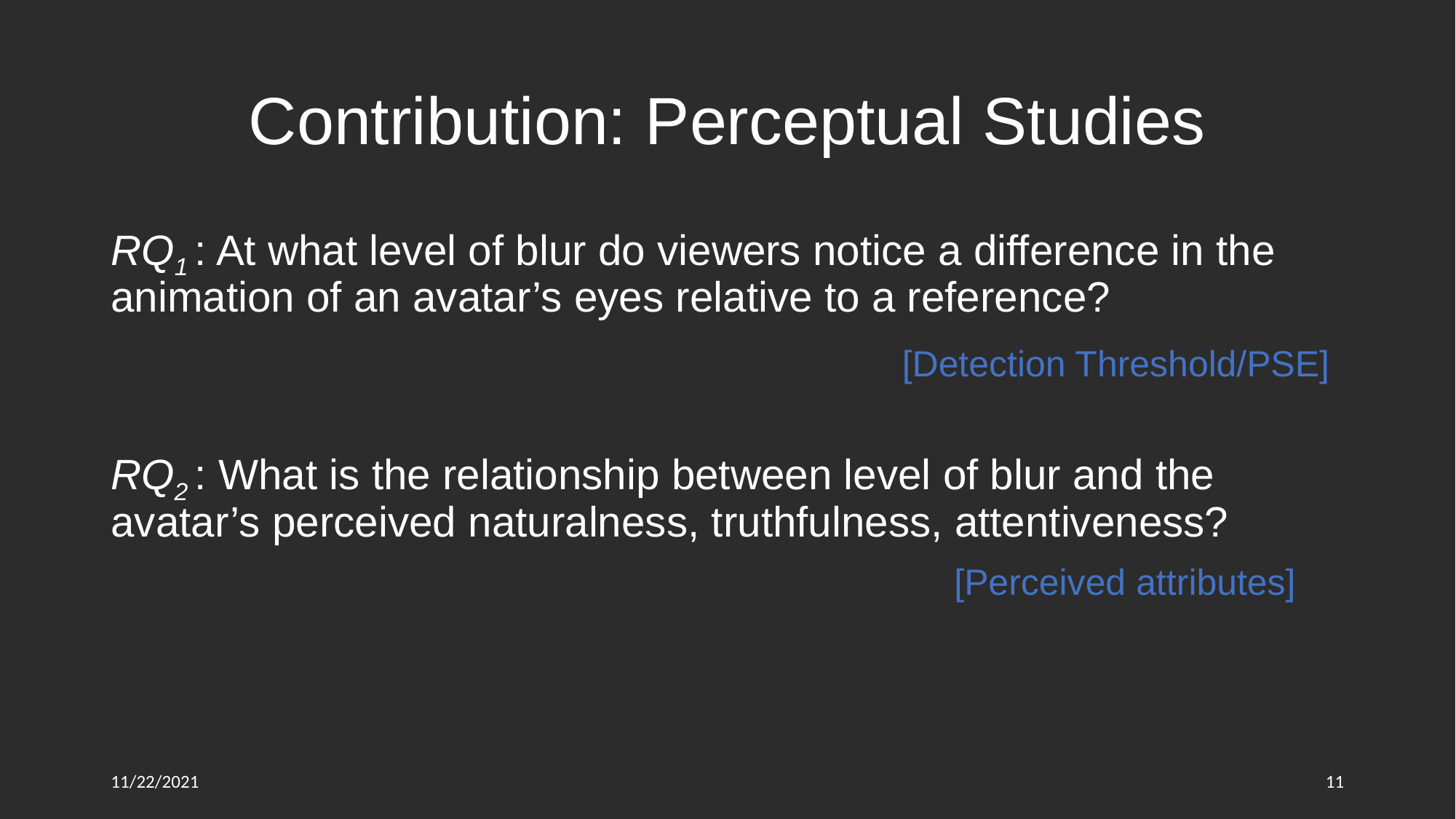

Contribution: Perceptual Studies
RQ1 : At what level of blur do viewers notice a difference in the animation of an avatar’s eyes relative to a reference?

[Detection Threshold/PSE]
RQ2 : What is the relationship between level of blur and the avatar’s perceived naturalness, truthfulness, attentiveness?

[Perceived attributes]
11/22/2021
11